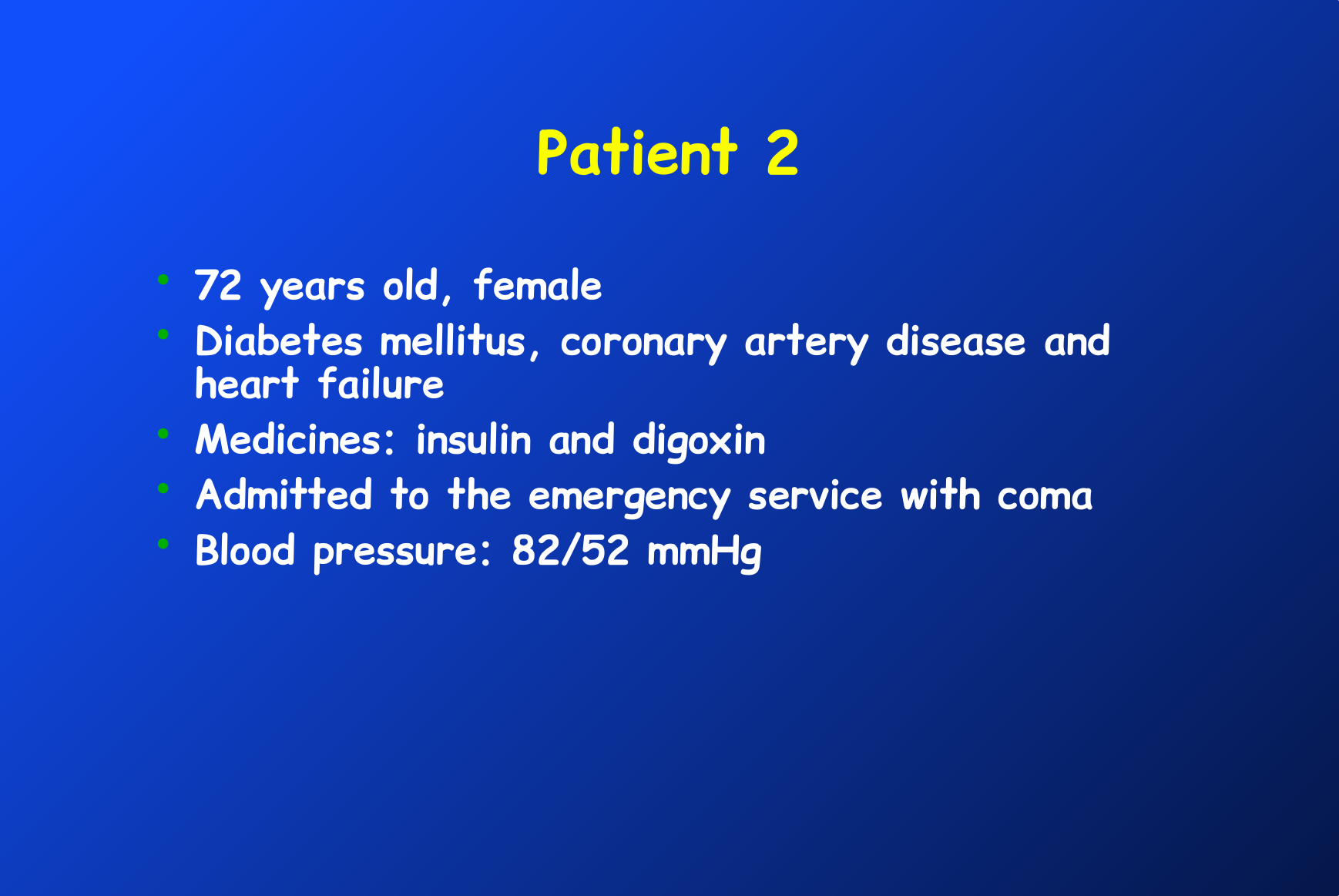

# Patient 2
72 years old, female
Diabetes mellitus, coronary artery disease and heart failure
Medicines: insulin and digoxin
Admitted to the emergency service with coma
Blood pressure: 82/52 mmHg